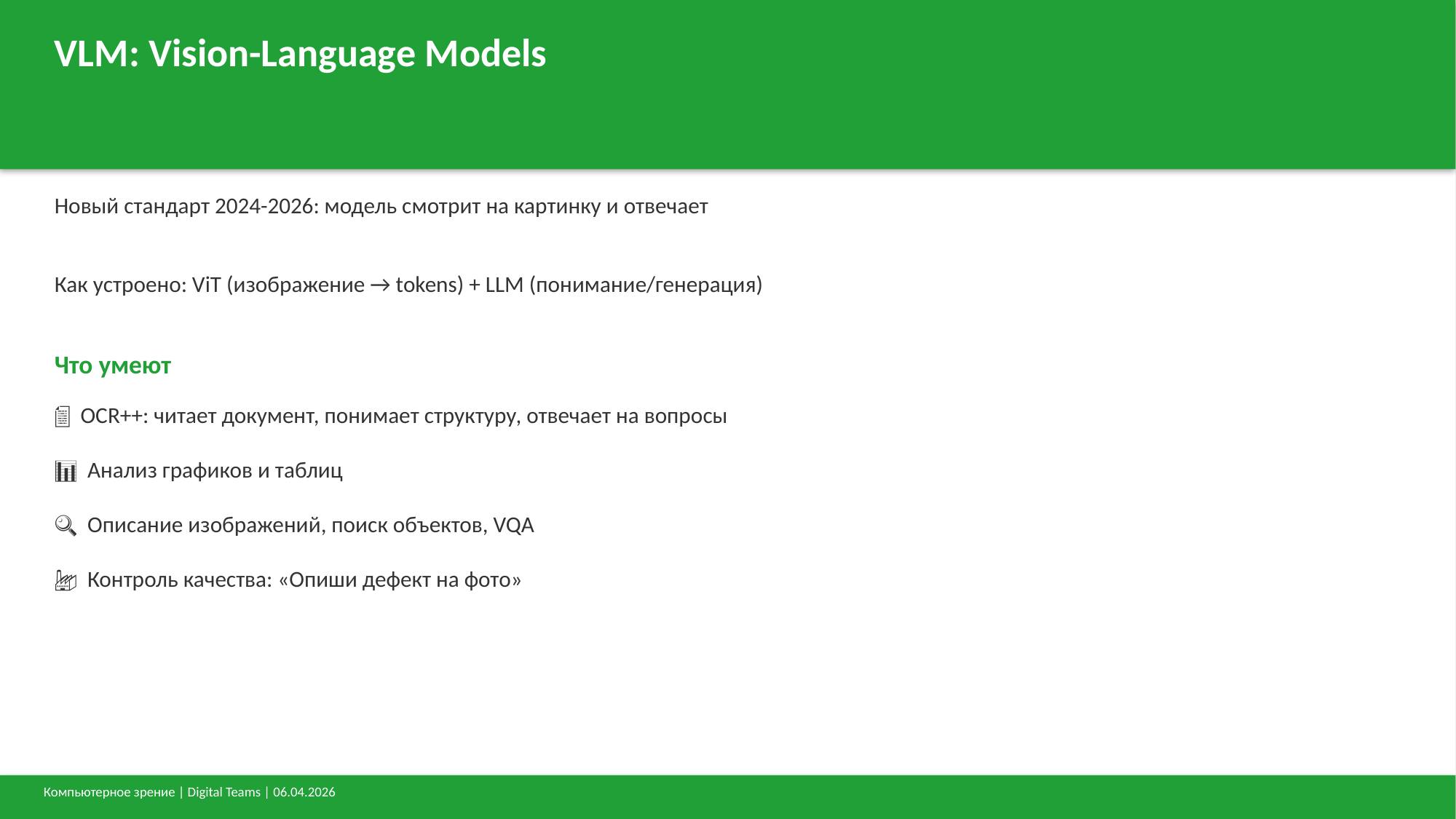

VLM: Vision-Language Models
Новый стандарт 2024-2026: модель смотрит на картинку и отвечает
Как устроено: ViT (изображение → tokens) + LLM (понимание/генерация)
Что умеют
📄  OCR++: читает документ, понимает структуру, отвечает на вопросы
📊  Анализ графиков и таблиц
🔍  Описание изображений, поиск объектов, VQA
🏭  Контроль качества: «Опиши дефект на фото»

Компьютерное зрение | Digital Teams | 06.04.2026